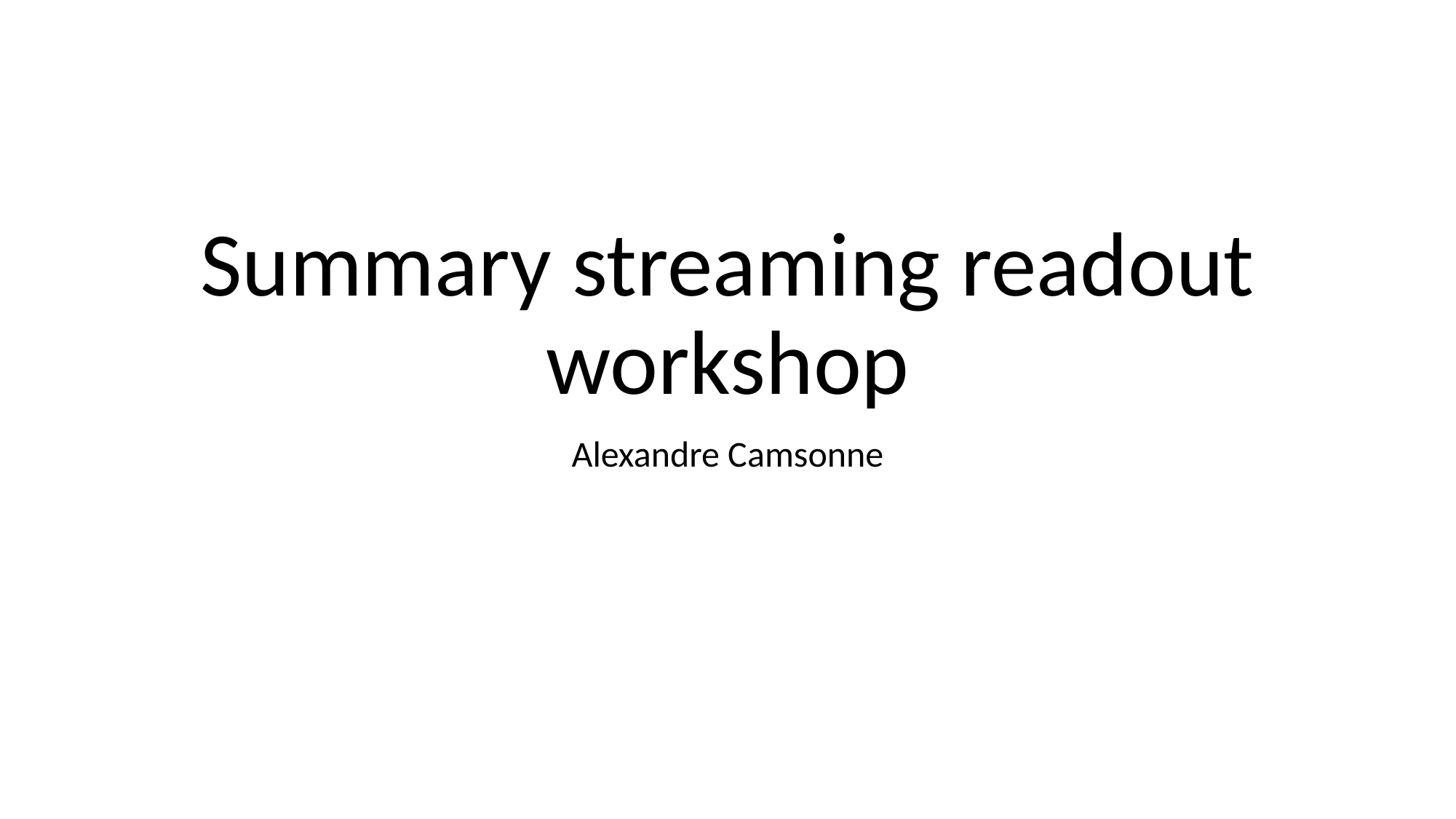

# Summary streaming readout workshop
Alexandre Camsonne